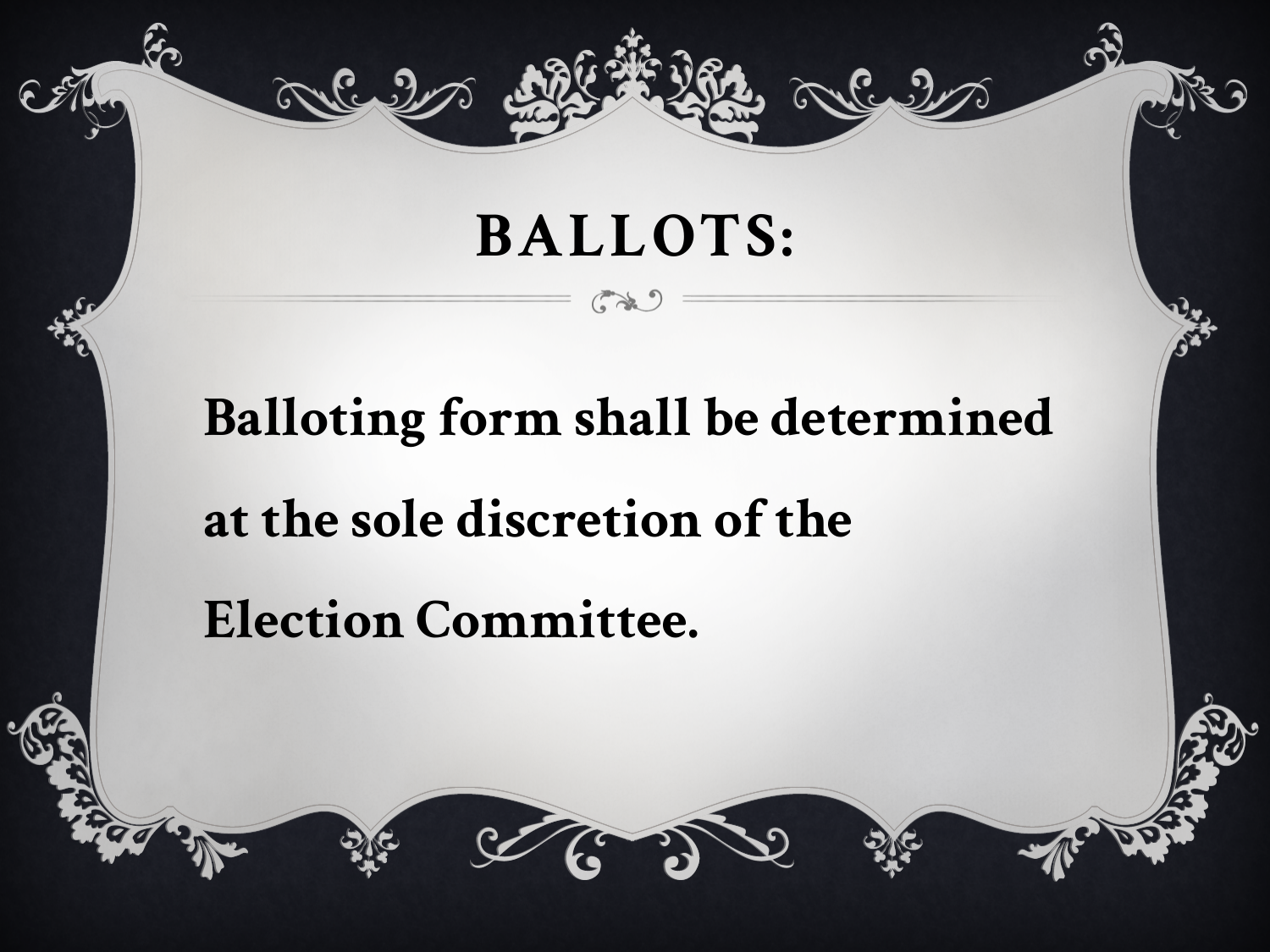

# Ballots:
Balloting form shall be determined at the sole discretion of the Election Committee.